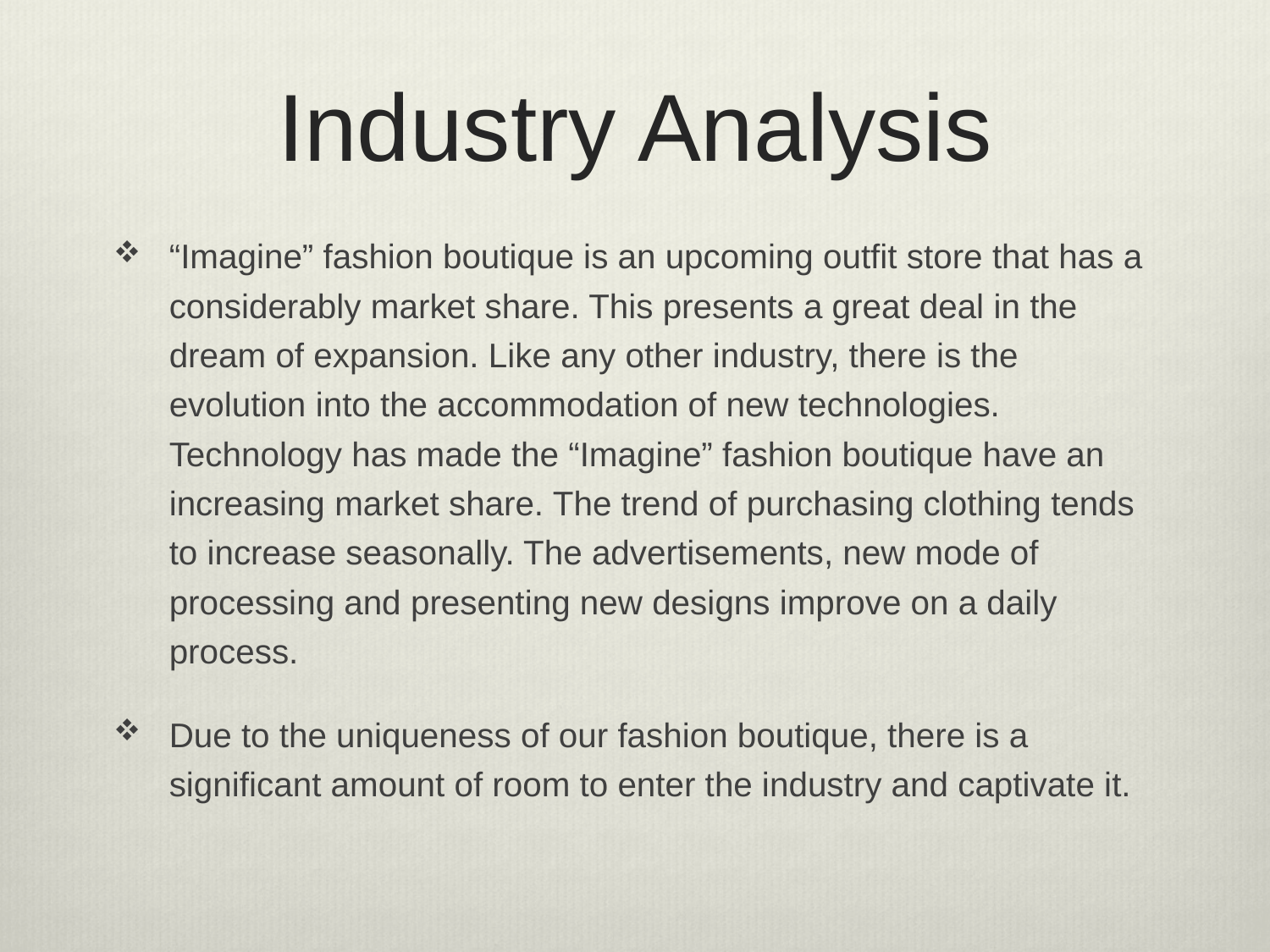

# Industry Analysis
“Imagine” fashion boutique is an upcoming outfit store that has a considerably market share. This presents a great deal in the dream of expansion. Like any other industry, there is the evolution into the accommodation of new technologies. Technology has made the “Imagine” fashion boutique have an increasing market share. The trend of purchasing clothing tends to increase seasonally. The advertisements, new mode of processing and presenting new designs improve on a daily process.
Due to the uniqueness of our fashion boutique, there is a significant amount of room to enter the industry and captivate it.